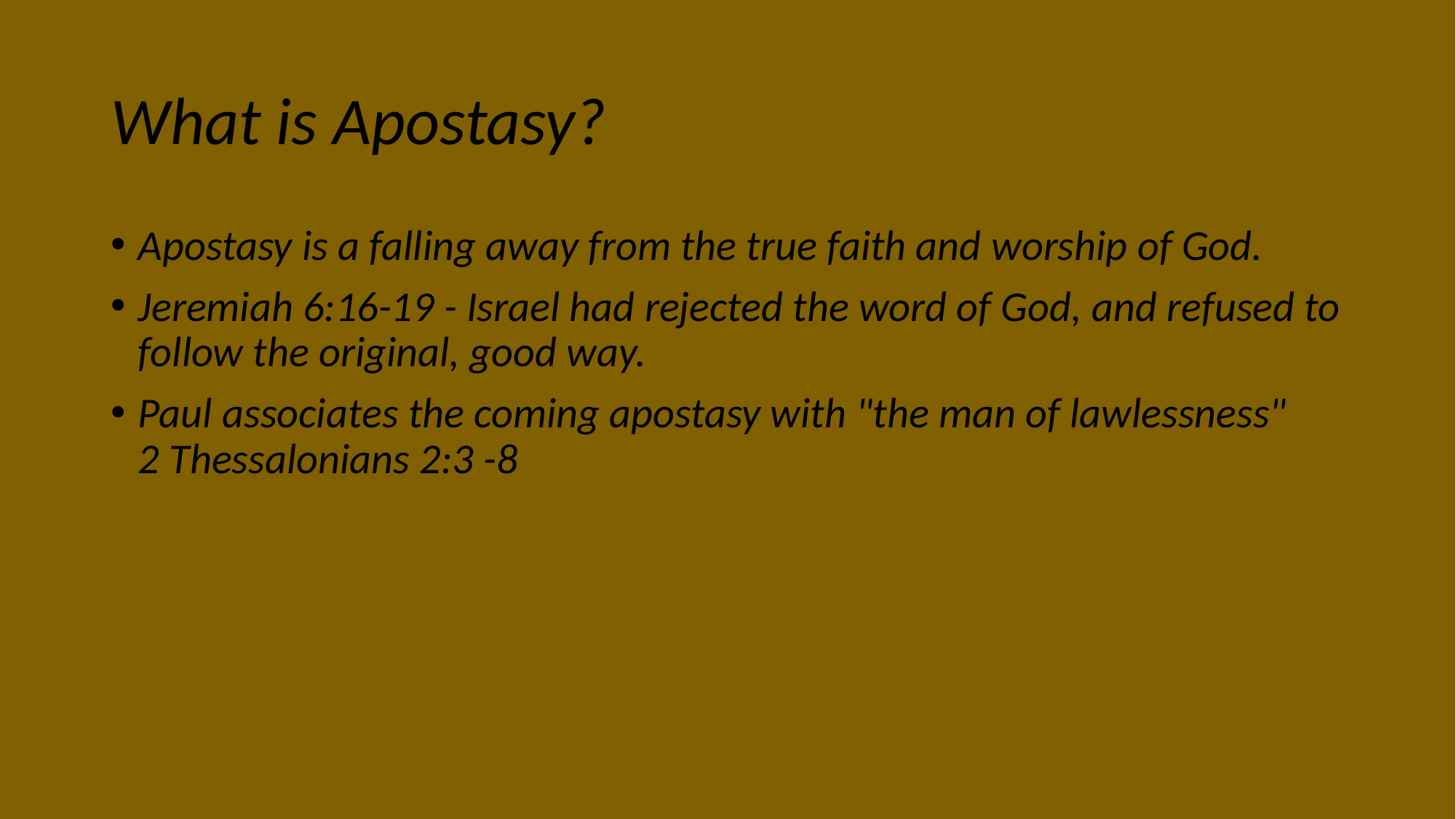

# What is Apostasy?
Apostasy is a falling away from the true faith and worship of God.
Jeremiah 6:16-19 - Israel had rejected the word of God, and refused to follow the original, good way.
Paul associates the coming apostasy with "the man of lawlessness" 2 Thessalonians 2:3 -8